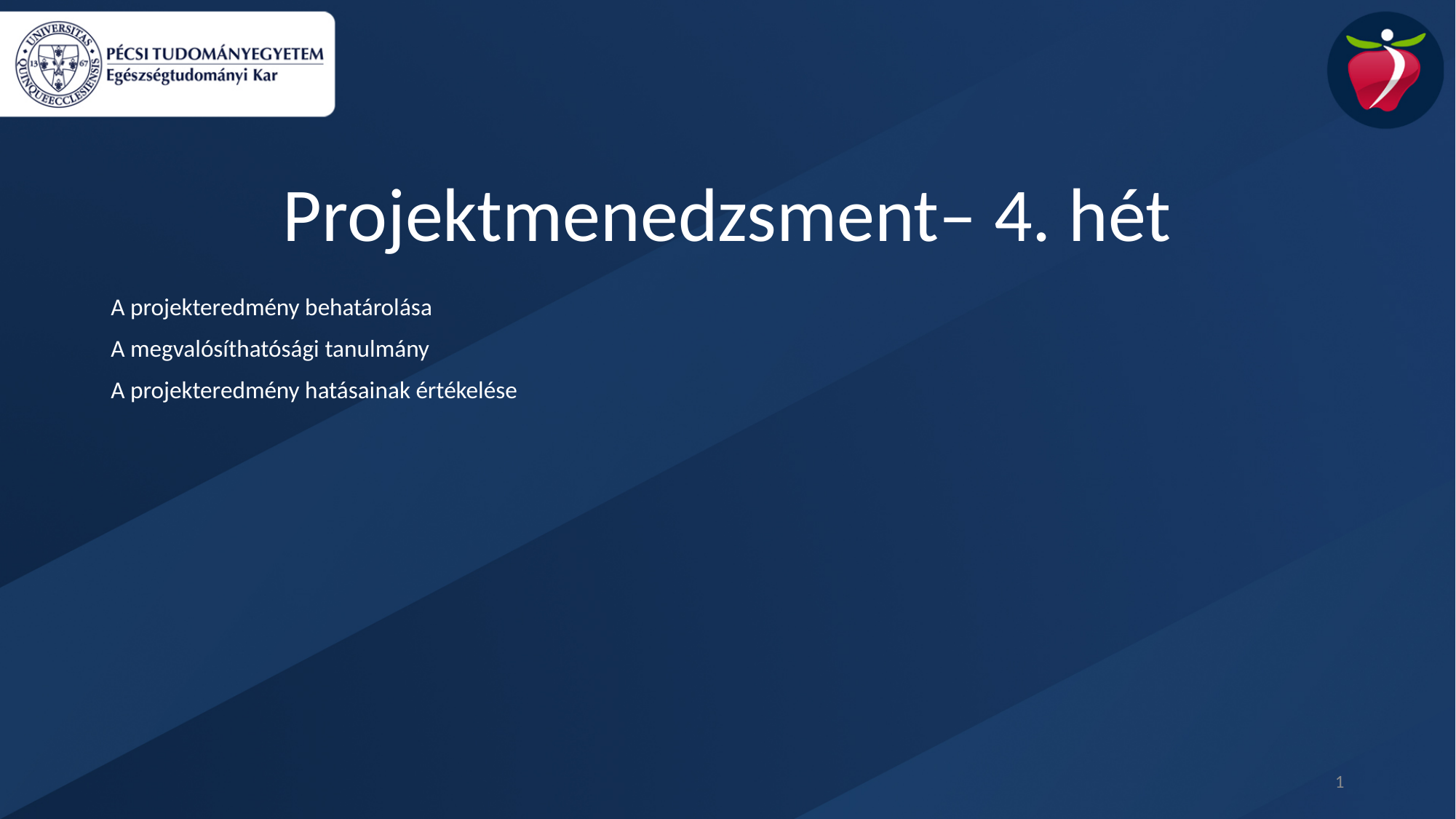

Projektmenedzsment– 4. hét
A projekteredmény behatárolása
A megvalósíthatósági tanulmány
A projekteredmény hatásainak értékelése
1